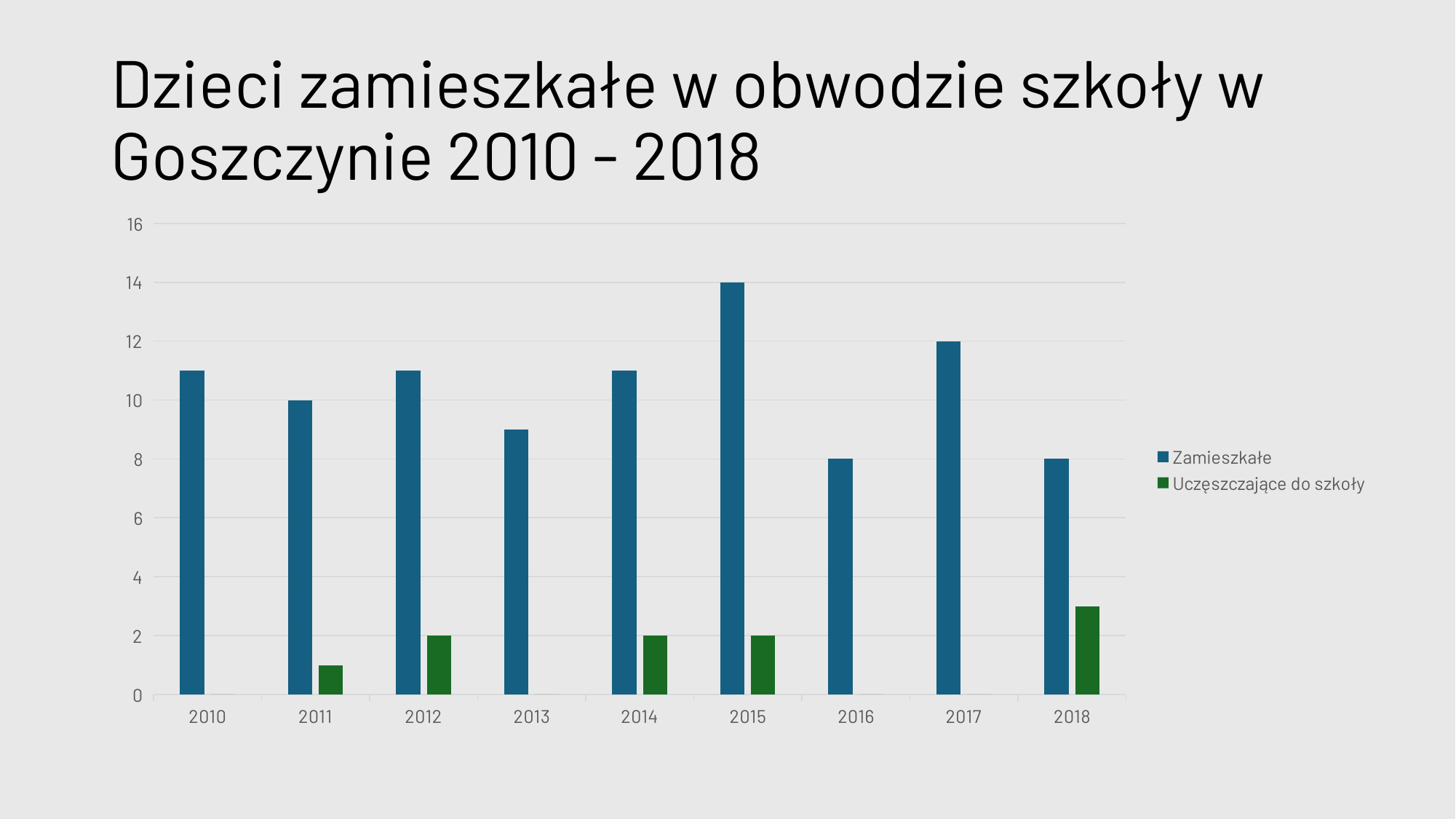

# Dzieci zamieszkałe w obwodzie szkoły w Goszczynie 2010 - 2018

### Chart

| Category | Zamieszkałe | Uczęszczające do szkoły |
|---|---|---|
| 2010 | 11.0 | 0.0 |
| 2011 | 10.0 | 1.0 |
| 2012 | 11.0 | 2.0 |
| 2013 | 9.0 | 0.0 |
| 2014 | 11.0 | 2.0 |
| 2015 | 14.0 | 2.0 |
| 2016 | 8.0 | 0.0 |
| 2017 | 12.0 | 0.0 |
| 2018 | 8.0 | 3.0 |